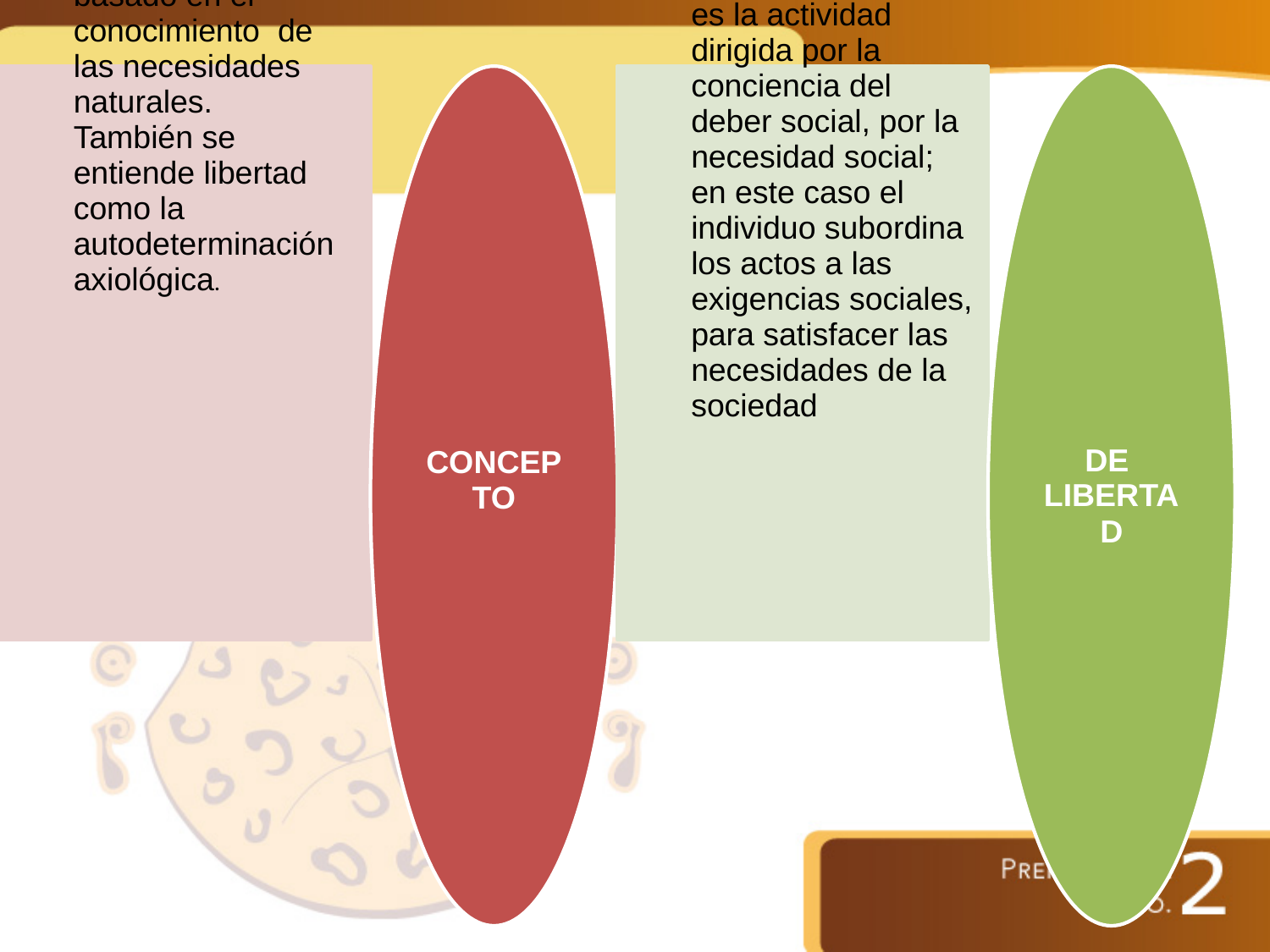

CONCEPTO
También se entiende libertad como la autodeterminación axiológica.
DE
LIBERTAD